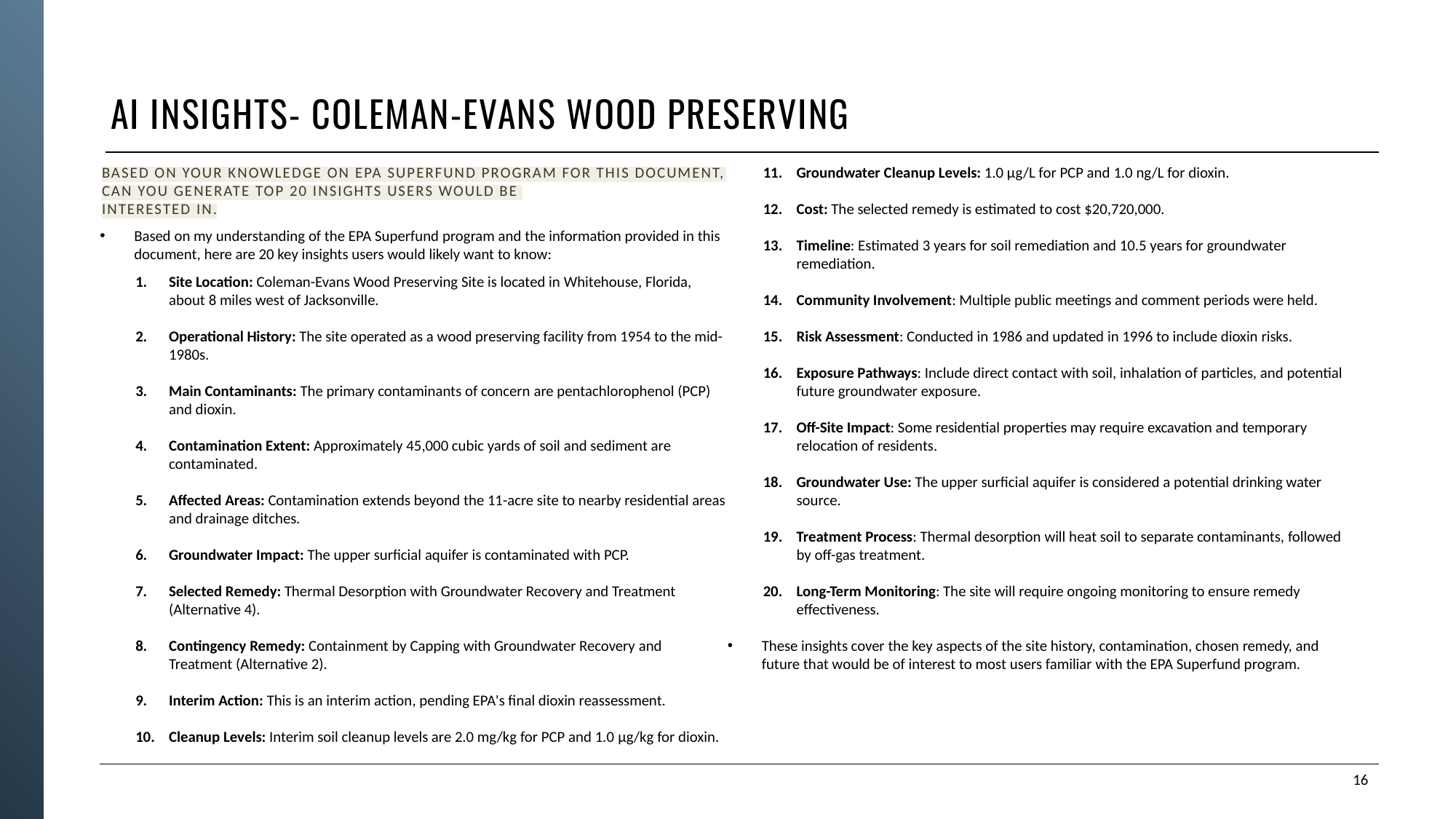

# AI insights- Coleman-evans Wood Preserving
Based on your knowledge on EPA Superfund program for this document, can you generate top 20 insights users would be
interested in.
Based on my understanding of the EPA Superfund program and the information provided in this document, here are 20 key insights users would likely want to know:
Site Location: Coleman-Evans Wood Preserving Site is located in Whitehouse, Florida, about 8 miles west of Jacksonville.
Operational History: The site operated as a wood preserving facility from 1954 to the mid-1980s.
Main Contaminants: The primary contaminants of concern are pentachlorophenol (PCP) and dioxin.
Contamination Extent: Approximately 45,000 cubic yards of soil and sediment are contaminated.
Affected Areas: Contamination extends beyond the 11-acre site to nearby residential areas and drainage ditches.
Groundwater Impact: The upper surficial aquifer is contaminated with PCP.
Selected Remedy: Thermal Desorption with Groundwater Recovery and Treatment (Alternative 4).
Contingency Remedy: Containment by Capping with Groundwater Recovery and Treatment (Alternative 2).
Interim Action: This is an interim action, pending EPA's final dioxin reassessment.
Cleanup Levels: Interim soil cleanup levels are 2.0 mg/kg for PCP and 1.0 μg/kg for dioxin.
Groundwater Cleanup Levels: 1.0 μg/L for PCP and 1.0 ng/L for dioxin.
Cost: The selected remedy is estimated to cost $20,720,000.
Timeline: Estimated 3 years for soil remediation and 10.5 years for groundwater remediation.
Community Involvement: Multiple public meetings and comment periods were held.
Risk Assessment: Conducted in 1986 and updated in 1996 to include dioxin risks.
Exposure Pathways: Include direct contact with soil, inhalation of particles, and potential future groundwater exposure.
Off-Site Impact: Some residential properties may require excavation and temporary relocation of residents.
Groundwater Use: The upper surficial aquifer is considered a potential drinking water source.
Treatment Process: Thermal desorption will heat soil to separate contaminants, followed by off-gas treatment.
Long-Term Monitoring: The site will require ongoing monitoring to ensure remedy effectiveness.
These insights cover the key aspects of the site history, contamination, chosen remedy, and future that would be of interest to most users familiar with the EPA Superfund program.

16